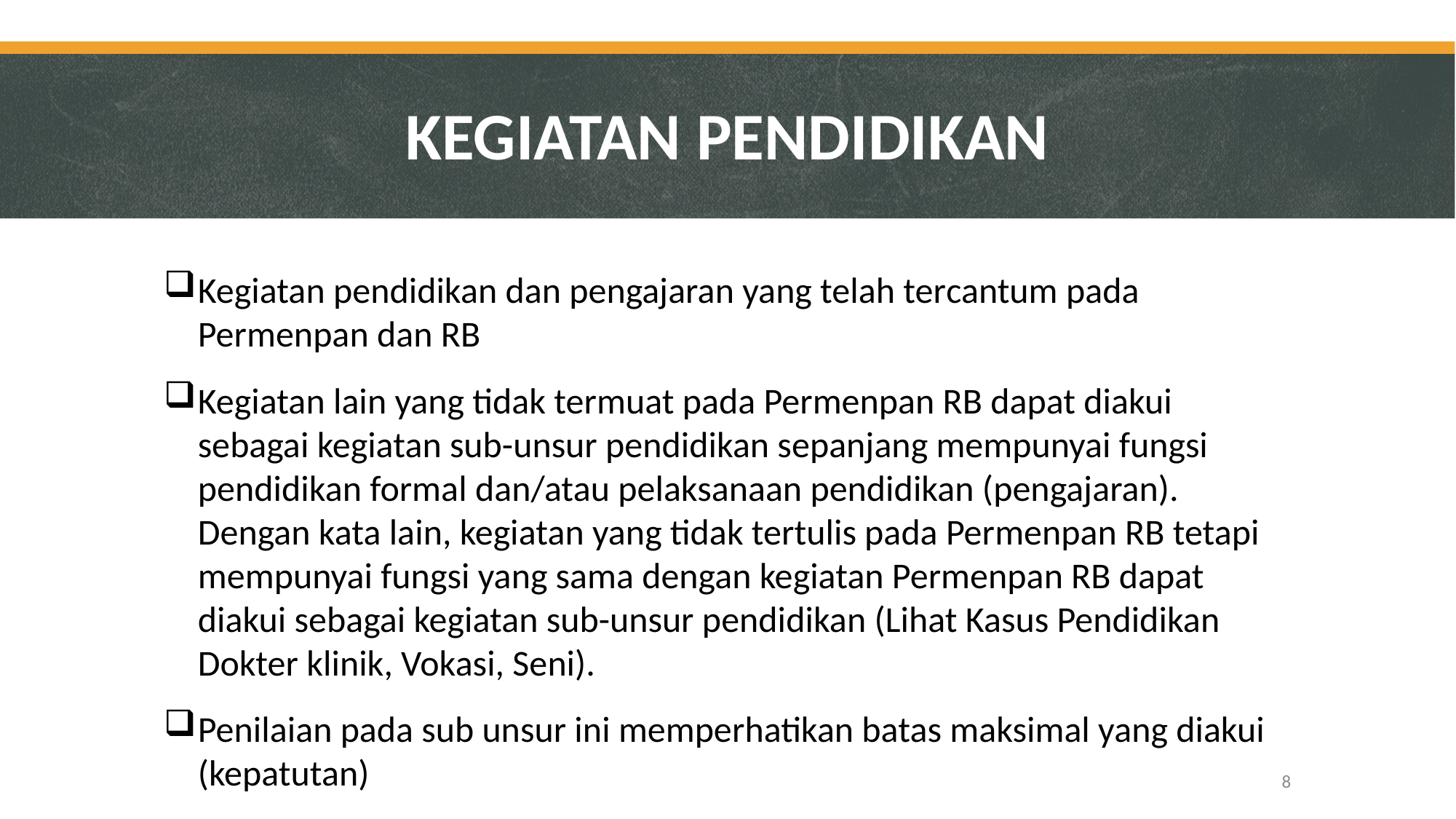

# KEGIATAN PENDIDIKAN
Kegiatan pendidikan dan pengajaran yang telah tercantum pada Permenpan dan RB
Kegiatan lain yang tidak termuat pada Permenpan RB dapat diakui sebagai kegiatan sub-unsur pendidikan sepanjang mempunyai fungsi pendidikan formal dan/atau pelaksanaan pendidikan (pengajaran). Dengan kata lain, kegiatan yang tidak tertulis pada Permenpan RB tetapi mempunyai fungsi yang sama dengan kegiatan Permenpan RB dapat diakui sebagai kegiatan sub-unsur pendidikan (Lihat Kasus Pendidikan Dokter klinik, Vokasi, Seni).
Penilaian pada sub unsur ini memperhatikan batas maksimal yang diakui (kepatutan)

8